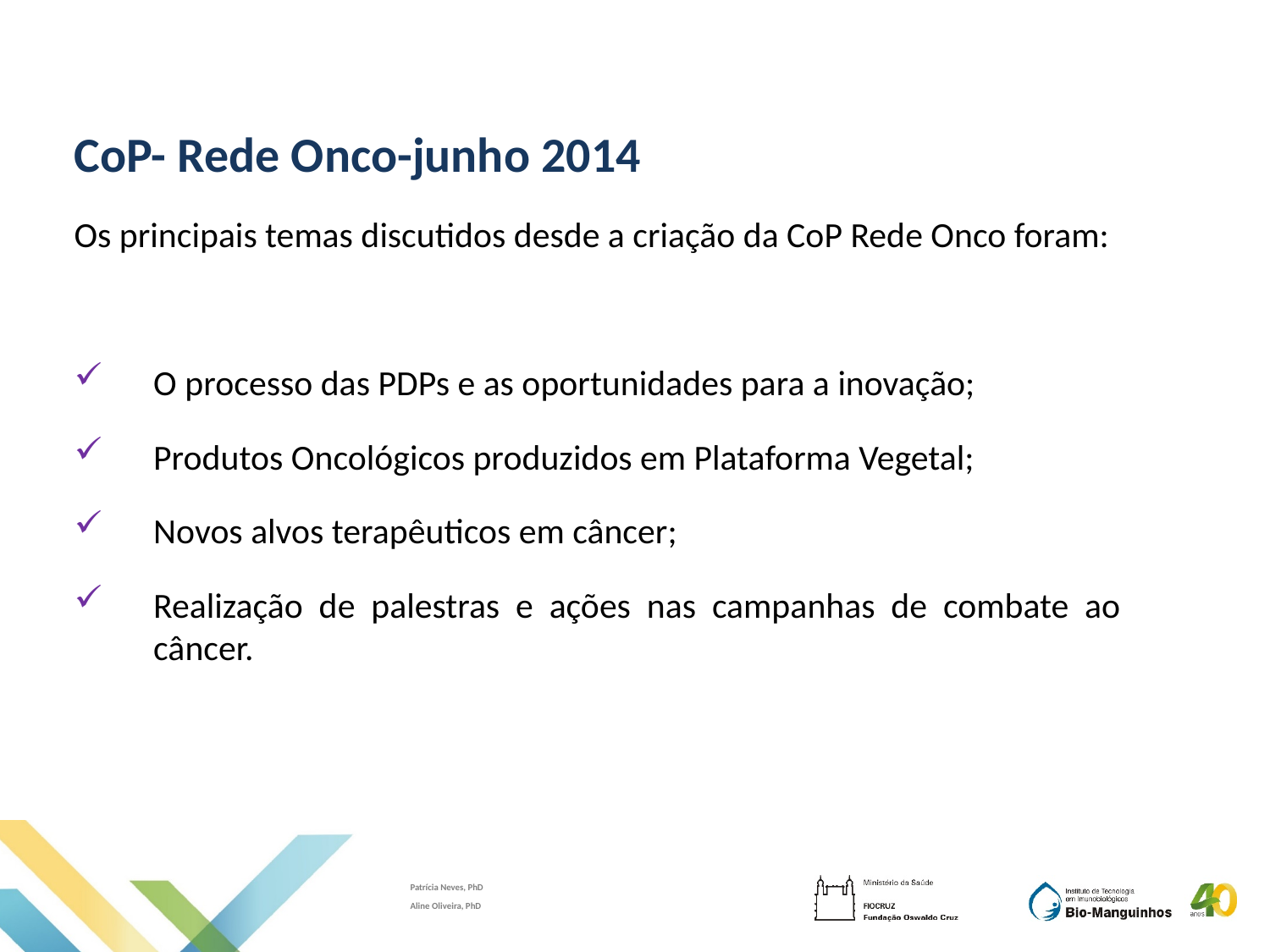

CoP- Rede Onco-junho 2014
Os principais temas discutidos desde a criação da CoP Rede Onco foram:

O processo das PDPs e as oportunidades para a inovação;
Produtos Oncológicos produzidos em Plataforma Vegetal;
Novos alvos terapêuticos em câncer;
Realização de palestras e ações nas campanhas de combate ao câncer.